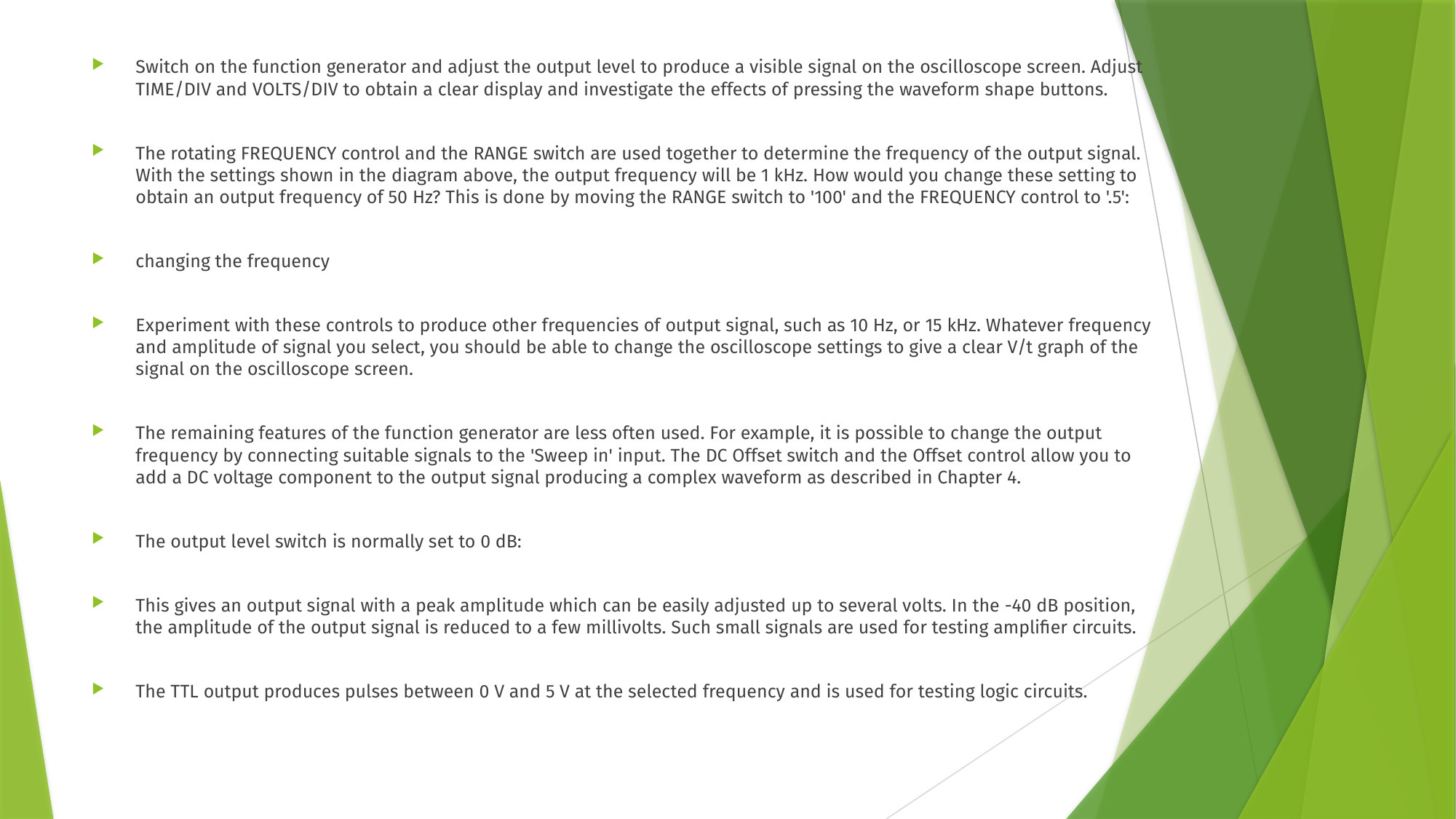

Switch on the function generator and adjust the output level to produce a visible signal on the oscilloscope screen. Adjust TIME/DIV and VOLTS/DIV to obtain a clear display and investigate the effects of pressing the waveform shape buttons.

The rotating FREQUENCY control and the RANGE switch are used together to determine the frequency of the output signal. With the settings shown in the diagram above, the output frequency will be 1 kHz. How would you change these setting to obtain an output frequency of 50 Hz? This is done by moving the RANGE switch to '100' and the FREQUENCY control to '.5':

changing the frequency

Experiment with these controls to produce other frequencies of output signal, such as 10 Hz, or 15 kHz. Whatever frequency and amplitude of signal you select, you should be able to change the oscilloscope settings to give a clear V/t graph of the signal on the oscilloscope screen.

The remaining features of the function generator are less often used. For example, it is possible to change the output frequency by connecting suitable signals to the 'Sweep in' input. The DC Offset switch and the Offset control allow you to add a DC voltage component to the output signal producing a complex waveform as described in Chapter 4.

The output level switch is normally set to 0 dB:

This gives an output signal with a peak amplitude which can be easily adjusted up to several volts. In the -40 dB position, the amplitude of the output signal is reduced to a few millivolts. Such small signals are used for testing amplifier circuits.

The TTL output produces pulses between 0 V and 5 V at the selected frequency and is used for testing logic circuits.